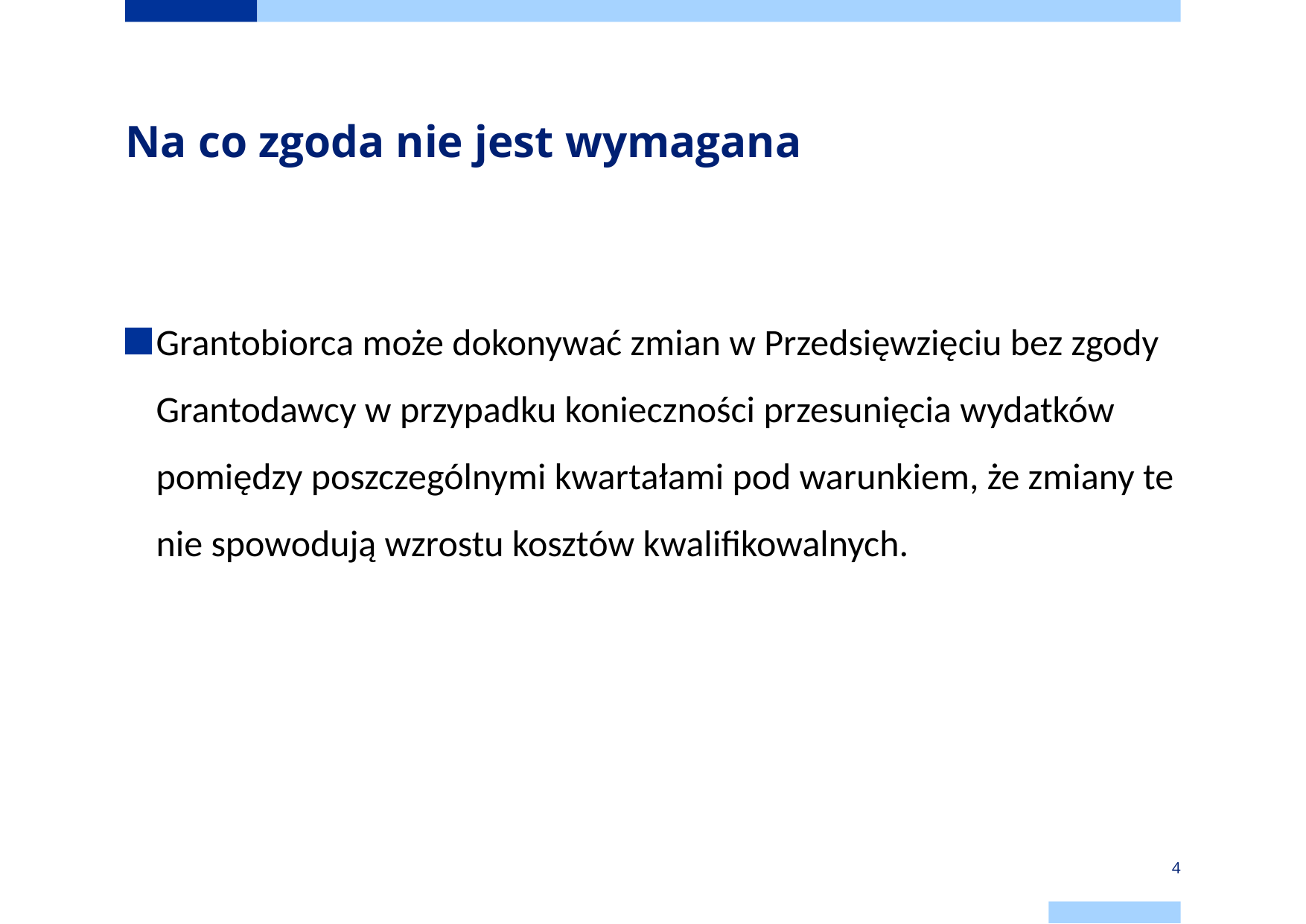

# Na co zgoda nie jest wymagana

Grantobiorca może dokonywać zmian w Przedsięwzięciu bez zgody Grantodawcy w przypadku konieczności przesunięcia wydatków pomiędzy poszczególnymi kwartałami pod warunkiem, że zmiany te nie spowodują wzrostu kosztów kwalifikowalnych.
4